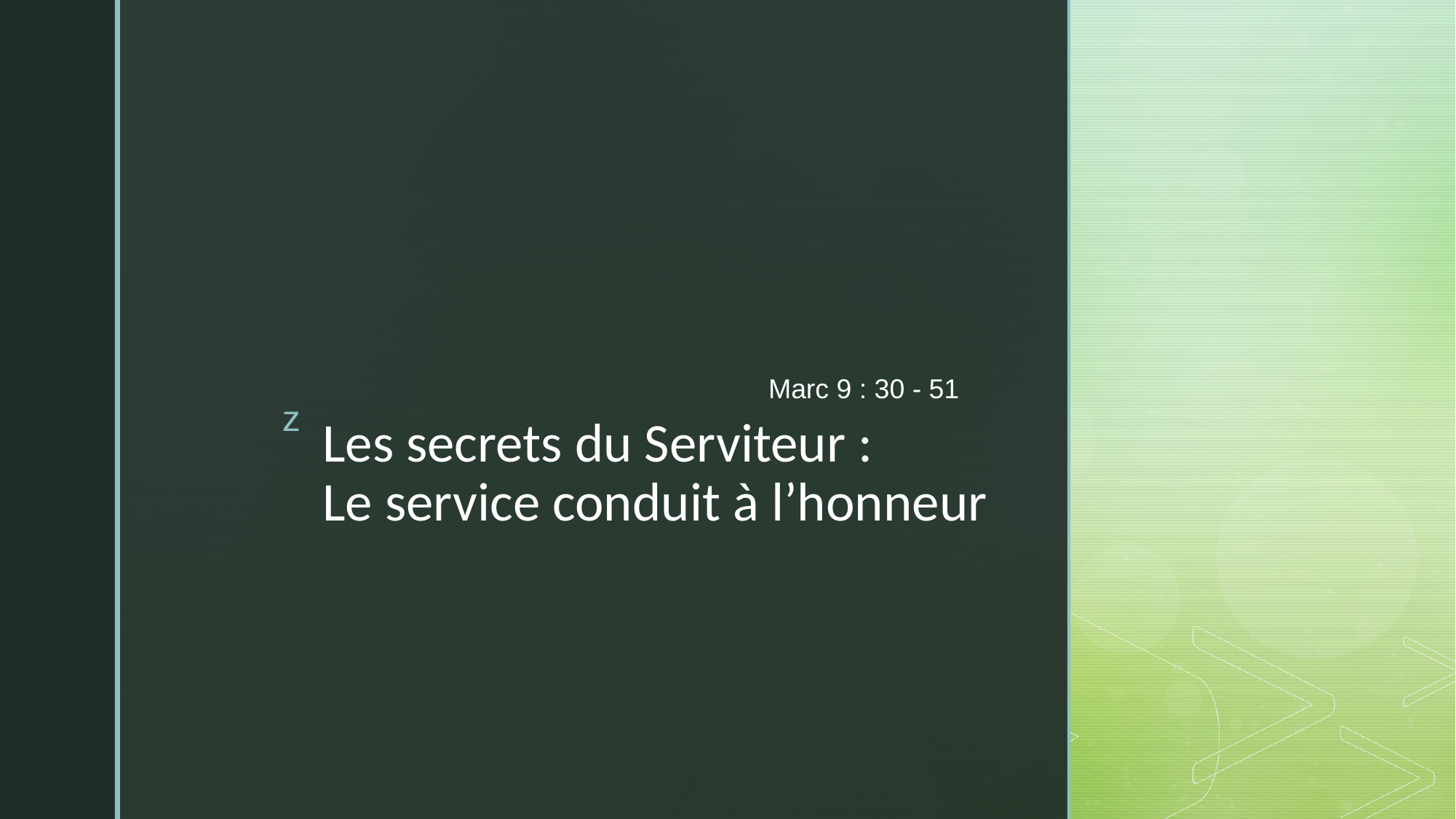

Marc 9 : 30 - 51
# Les secrets du Serviteur : Le service conduit à l’honneur